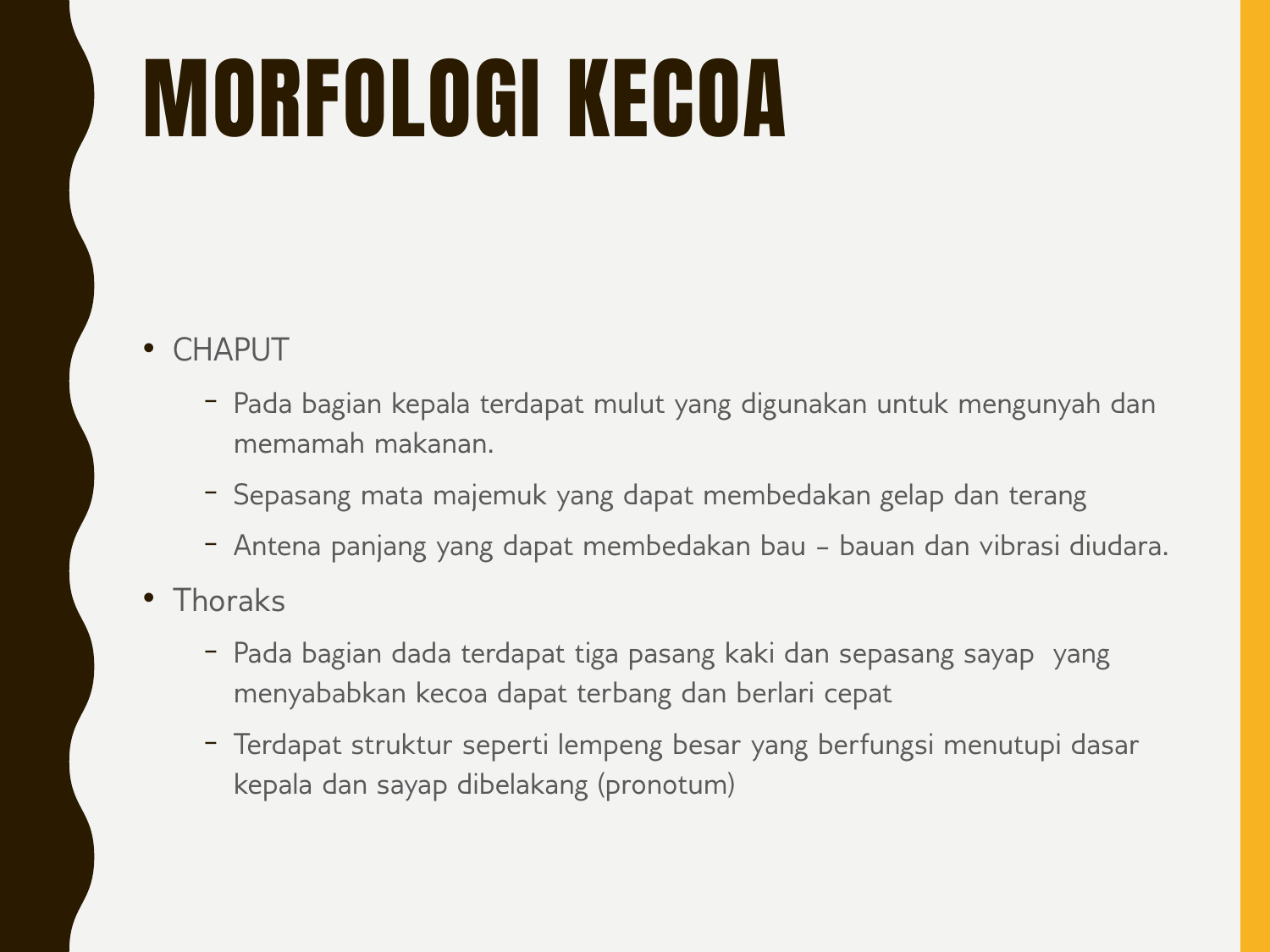

# MORFOLOGI KECOA
CHAPUT
Pada bagian kepala terdapat mulut yang digunakan untuk mengunyah dan memamah makanan.
Sepasang mata majemuk yang dapat membedakan gelap dan terang
Antena panjang yang dapat membedakan bau – bauan dan vibrasi diudara.
Thoraks
Pada bagian dada terdapat tiga pasang kaki dan sepasang sayap  yang menyababkan kecoa dapat terbang dan berlari cepat
Terdapat struktur seperti lempeng besar yang berfungsi menutupi dasar kepala dan sayap dibelakang (pronotum)